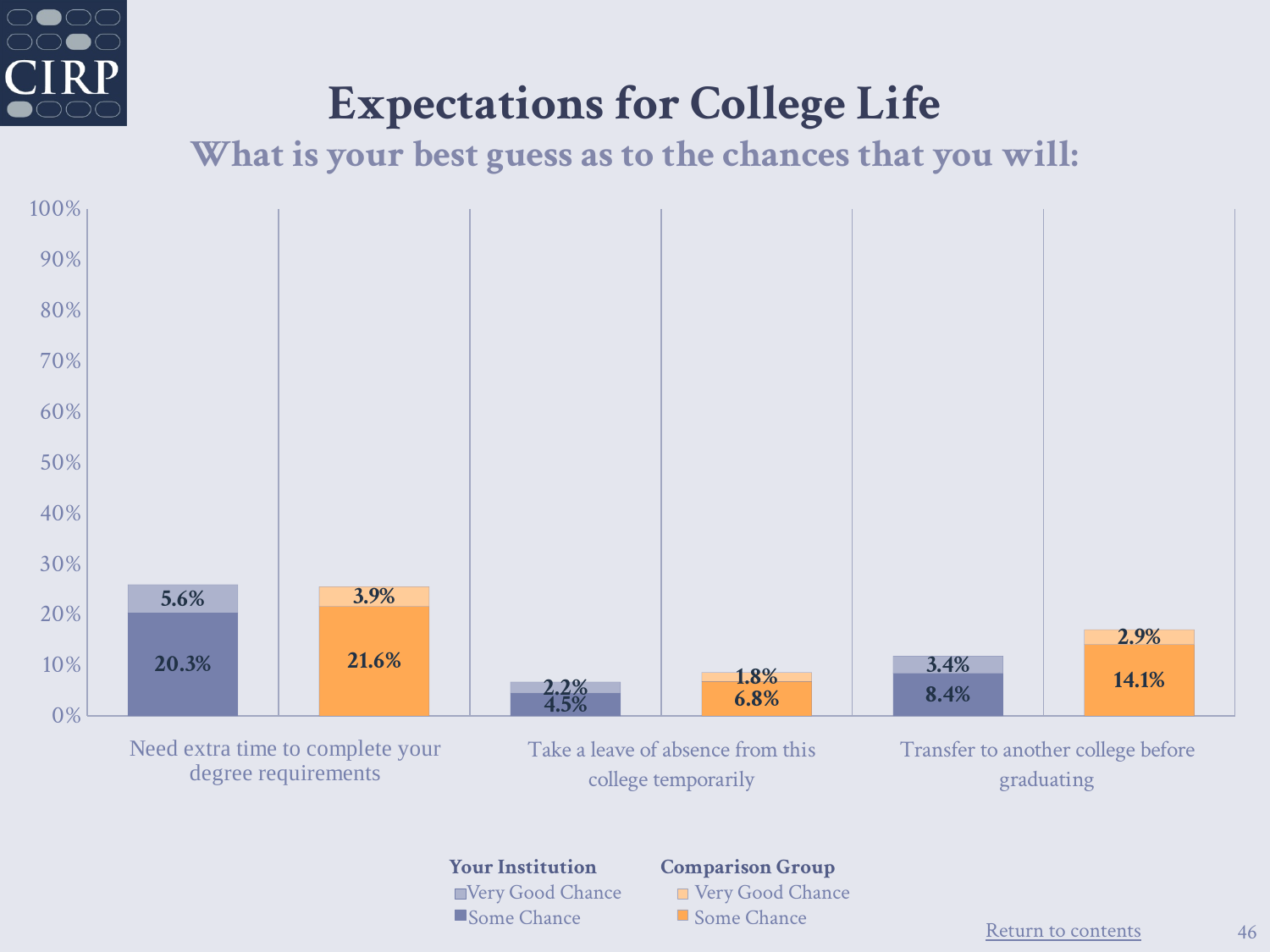

# Expectations for College Life What is your best guess as to the chances that you will:

### Chart

| Category | Some Chance | Very Good Chance |
|---|---|---|
| Your Institution | 0.203 | 0.056 |
| Comparison Group | 0.216 | 0.039 |
| Your Institution | 0.045 | 0.022 |
| Comparison Group | 0.068 | 0.018 |
| Your Institution | 0.084 | 0.034 |
| Comparison Group | 0.141 | 0.029 |
   Your Institution               Comparison Group
       Very Good Chance	 Very Good Chance
       Some Chance          	 Some Chance
46